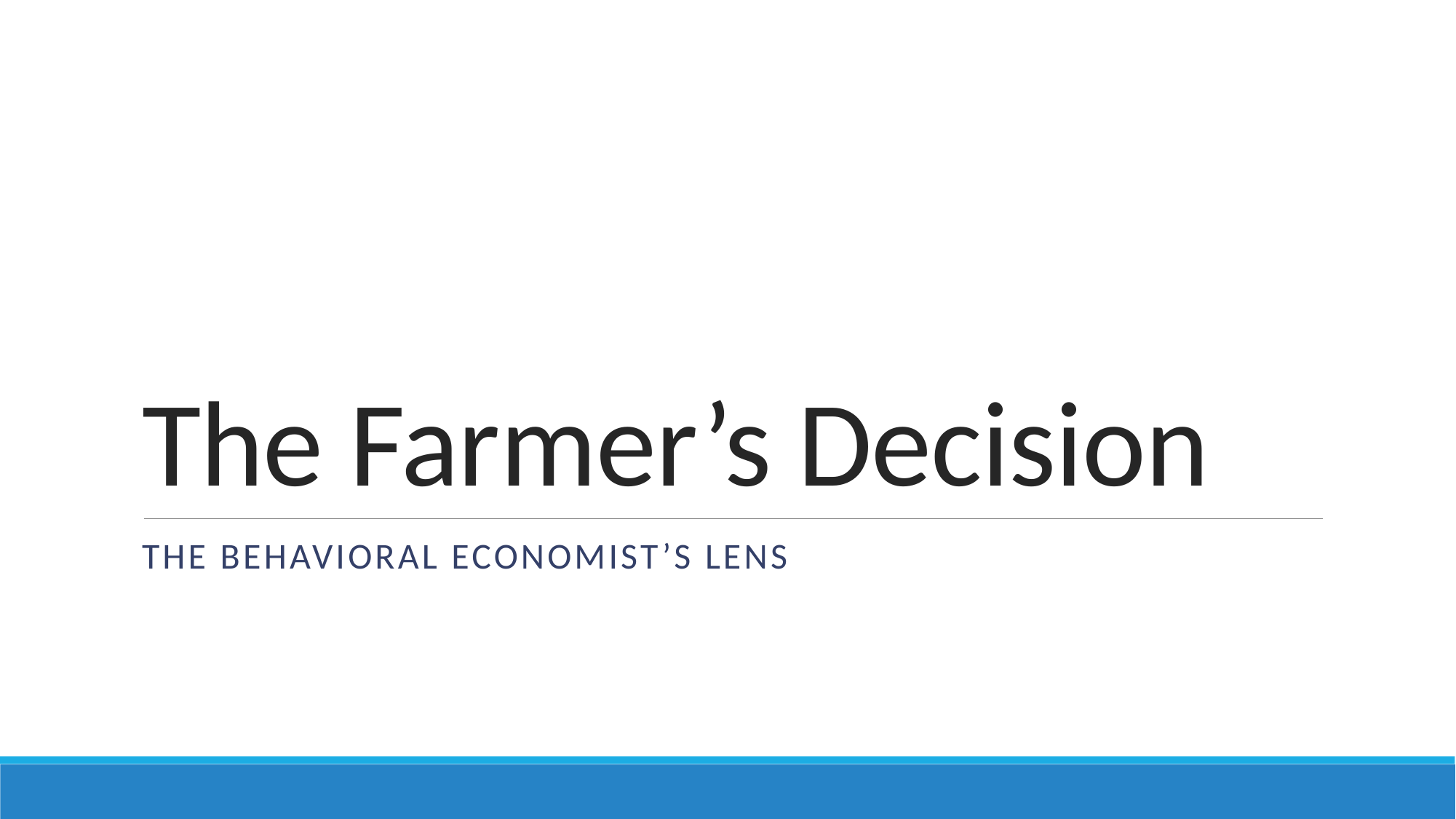

# The Farmer’s Decision
The Behavioral Economist’s Lens